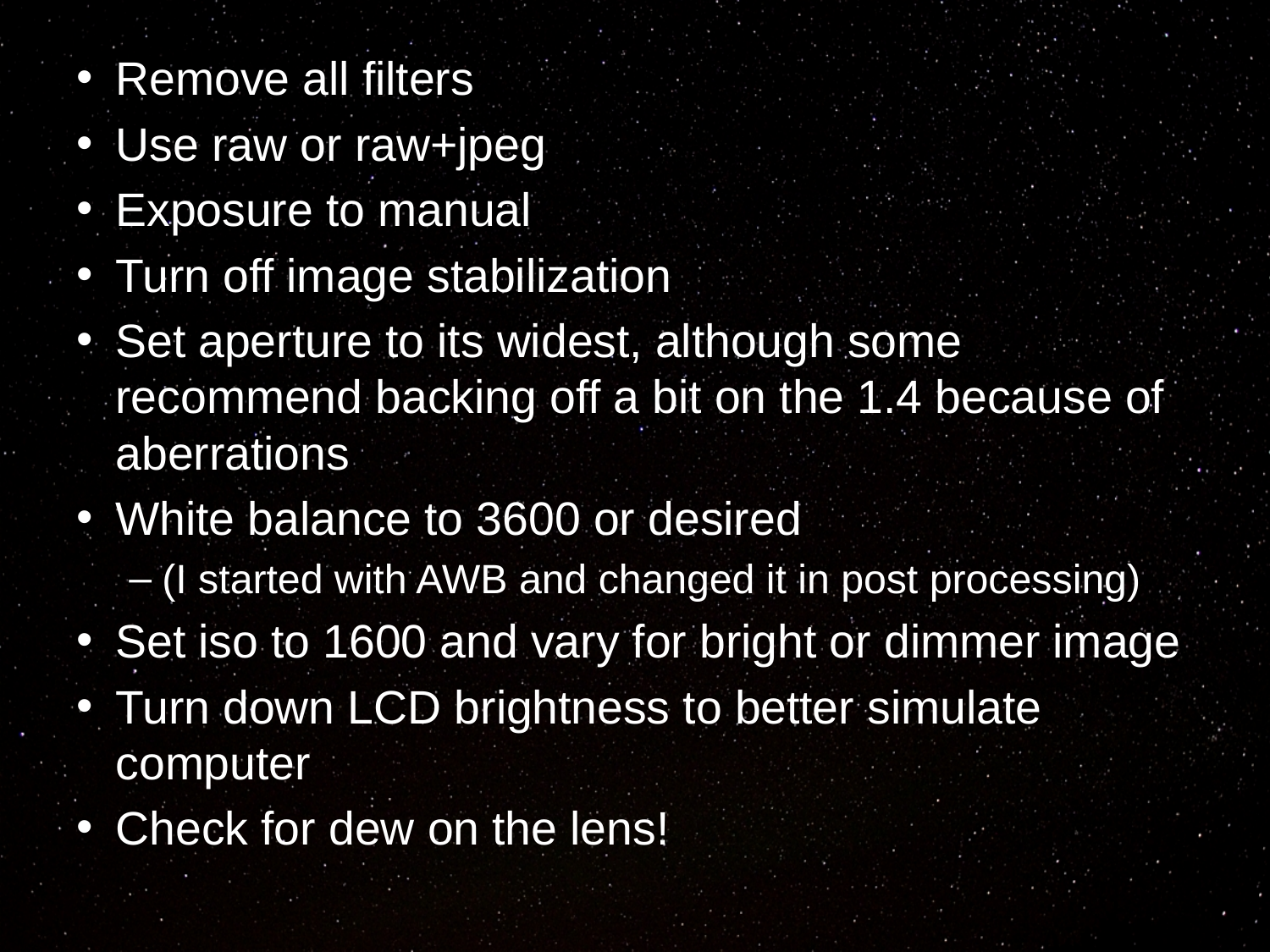

Remove all filters
Use raw or raw+jpeg
Exposure to manual
Turn off image stabilization
Set aperture to its widest, although some recommend backing off a bit on the 1.4 because of aberrations
White balance to 3600 or desired
(I started with AWB and changed it in post processing)
Set iso to 1600 and vary for bright or dimmer image
Turn down LCD brightness to better simulate computer
Check for dew on the lens!